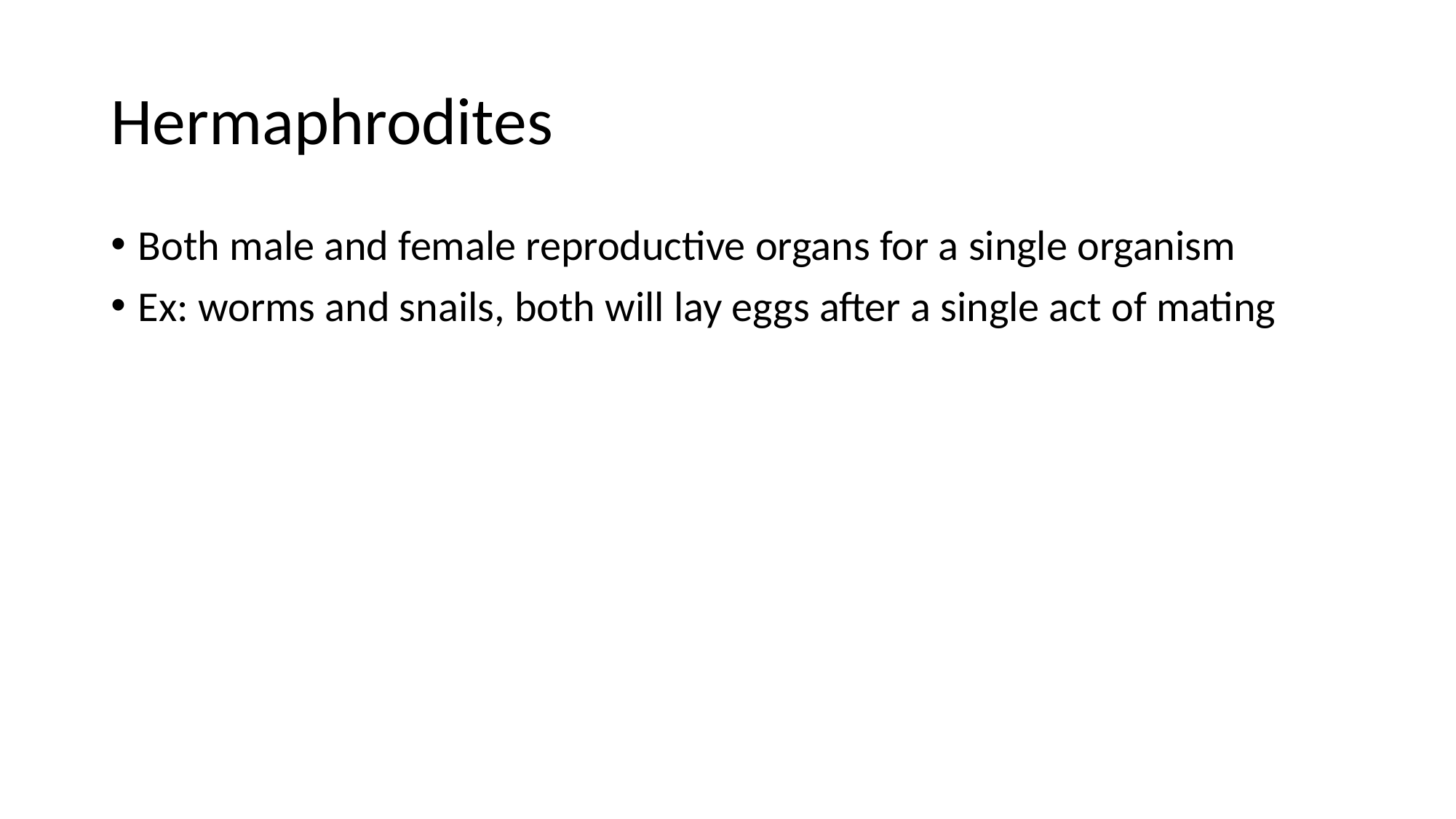

# Hermaphrodites
Both male and female reproductive organs for a single organism
Ex: worms and snails, both will lay eggs after a single act of mating